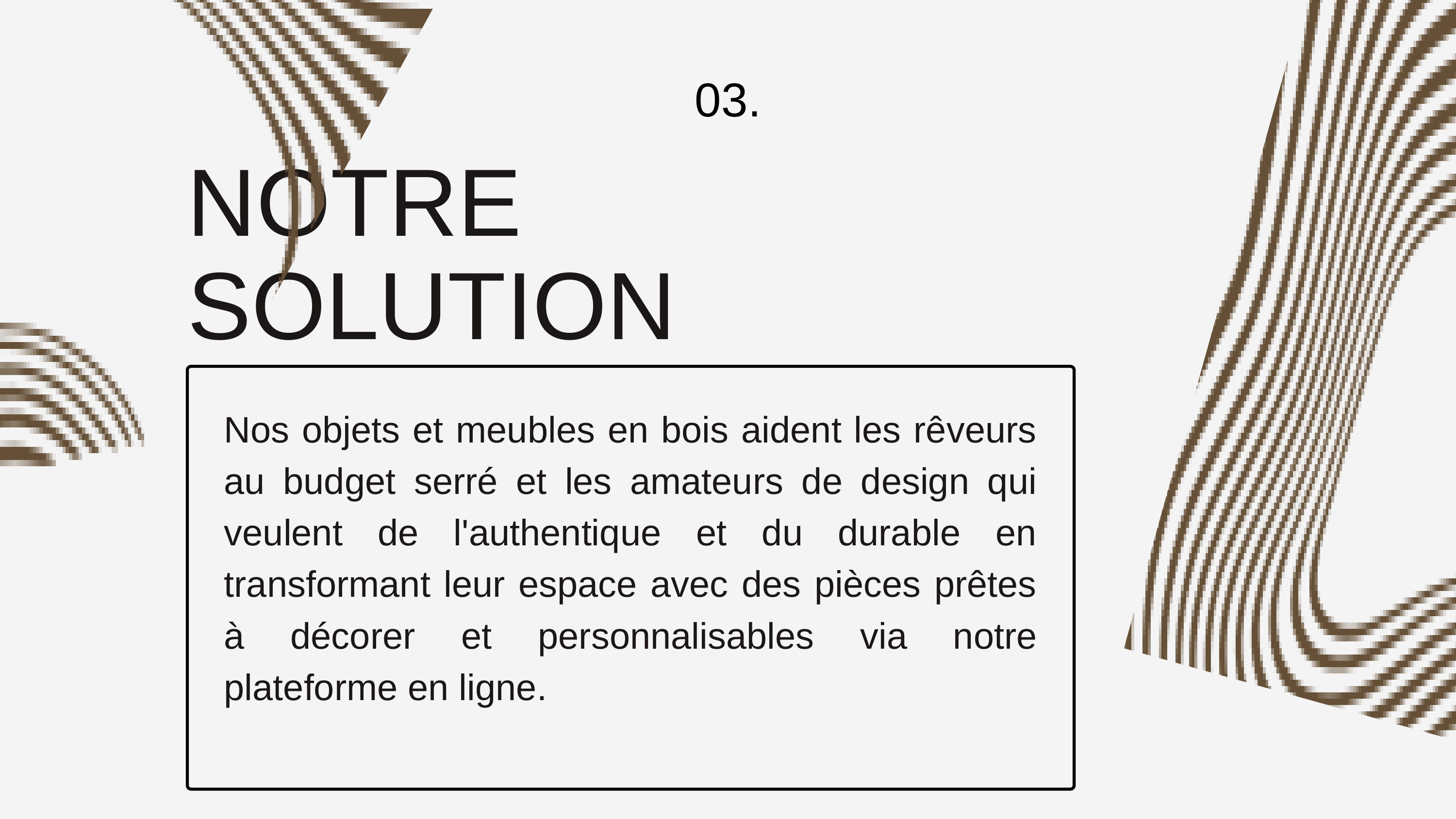

03.
NOTRE
SOLUTION

Nos objets et meubles en bois aident les rêveurs au budget serré et les amateurs de design qui veulent de l'authentique et du durable en transformant leur espace avec des pièces prêtes à décorer ​et personnalisables via notre plateforme en ligne.